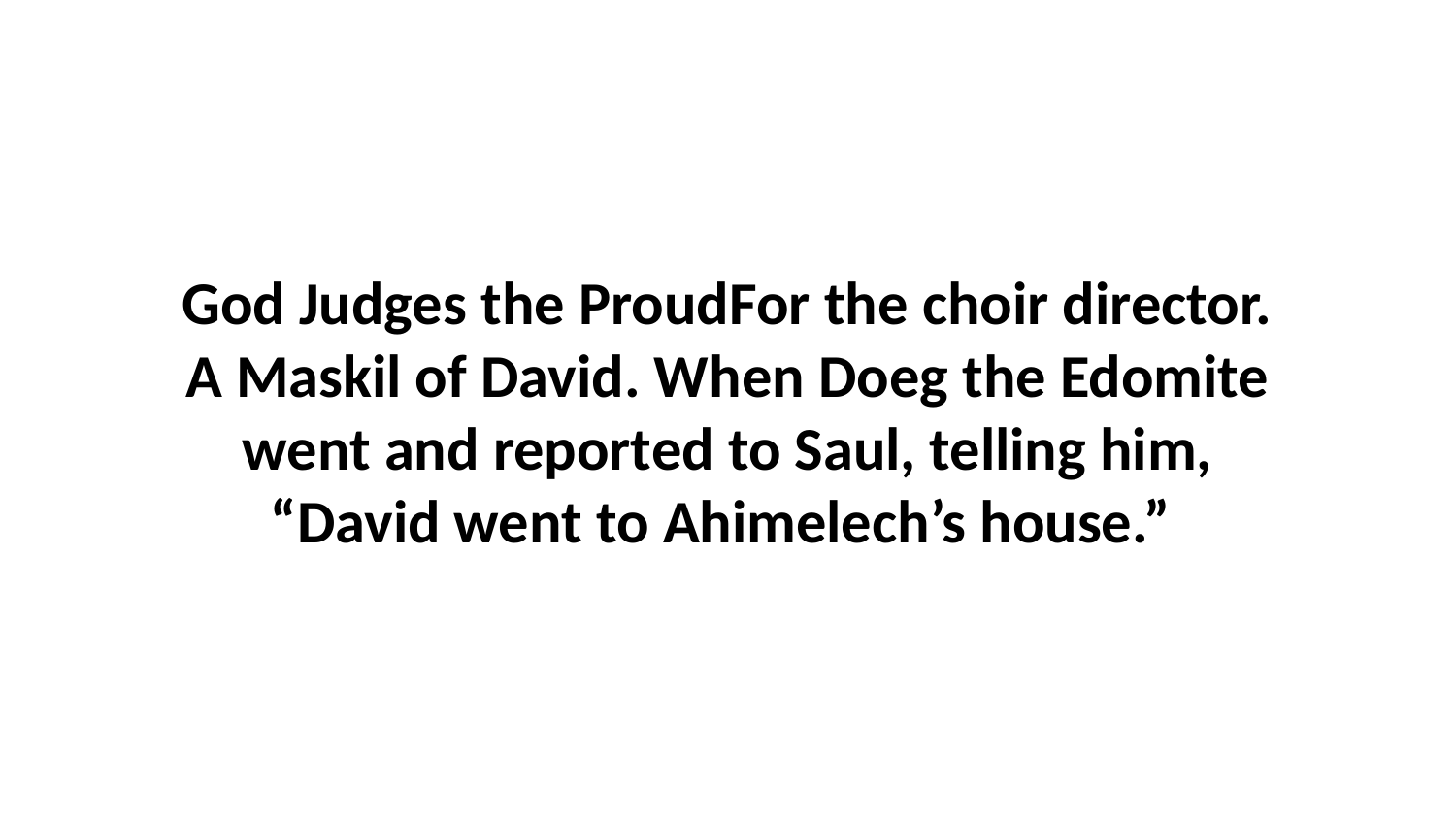

God Judges the ProudFor the choir director. A Maskil of David. When Doeg the Edomite went and reported to Saul, telling him, “David went to Ahimelech’s house.”